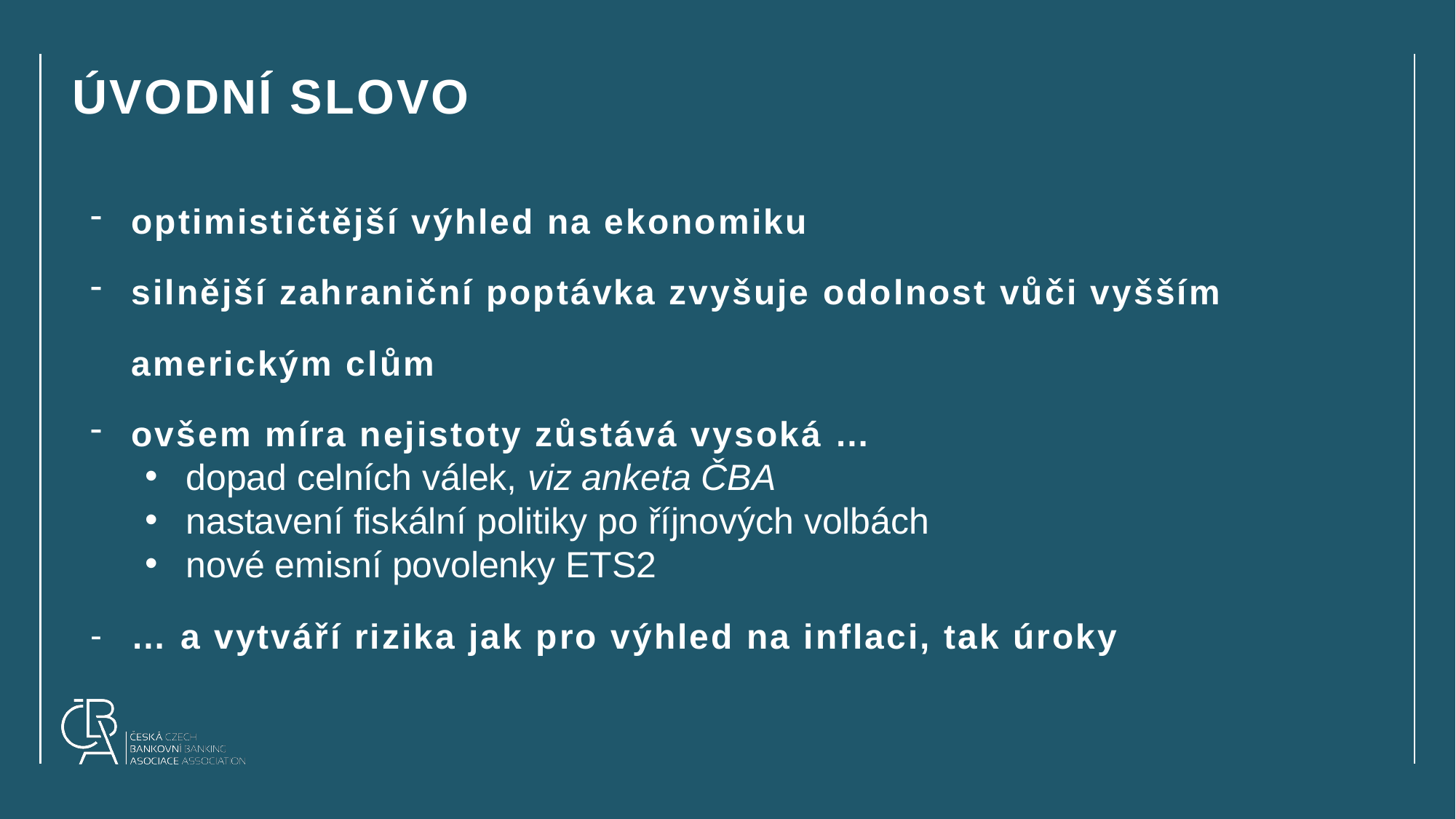

# ÚVODNÍ SLOVO
optimističtější výhled na ekonomiku
silnější zahraniční poptávka zvyšuje odolnost vůči vyšším americkým clům
ovšem míra nejistoty zůstává vysoká …
dopad celních válek, viz anketa ČBA
nastavení fiskální politiky po říjnových volbách
nové emisní povolenky ETS2
… a vytváří rizika jak pro výhled na inflaci, tak úroky